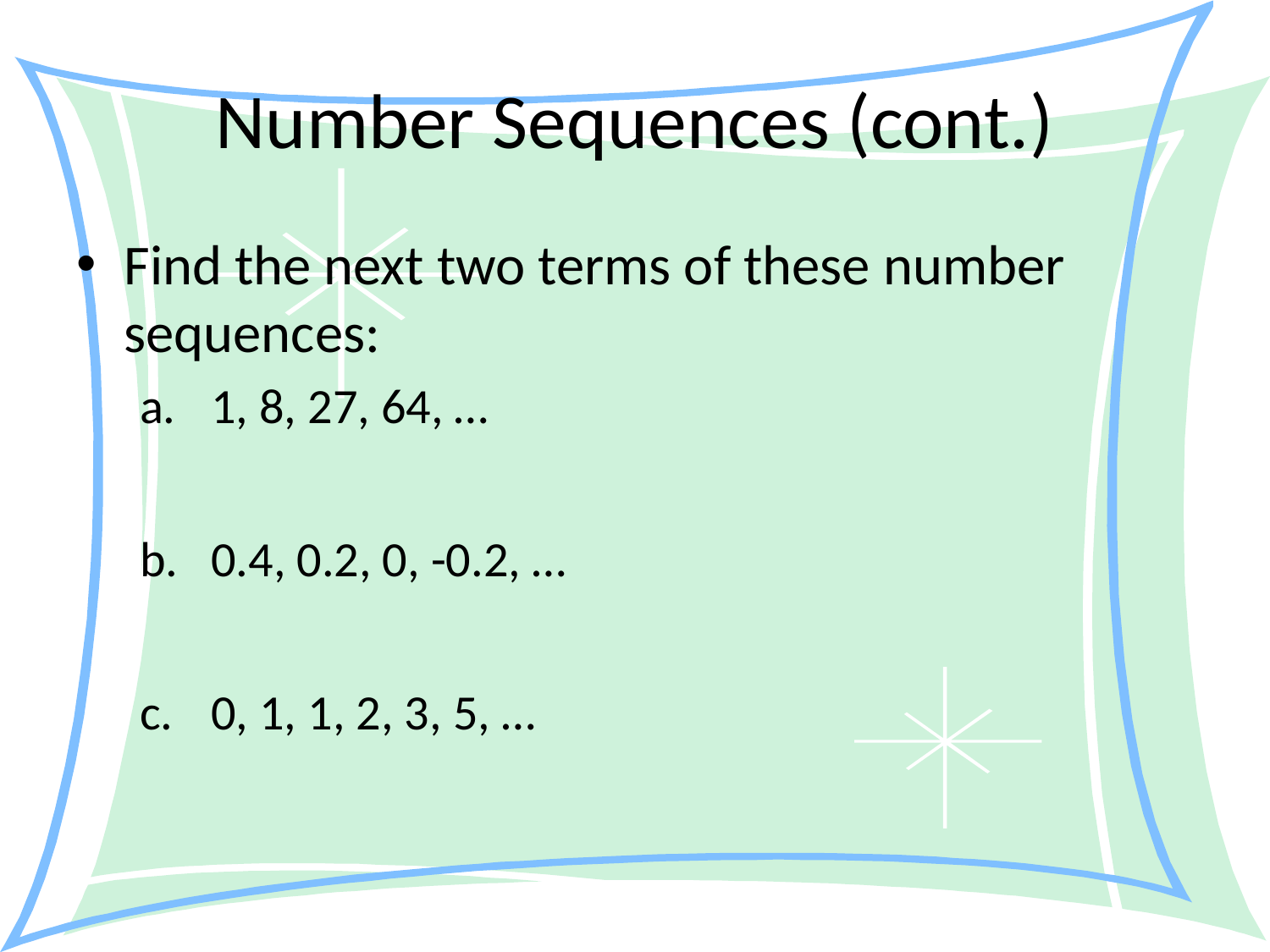

# Number Sequences (cont.)
Find the next two terms of these number sequences:
1, 8, 27, 64, …

0.4, 0.2, 0, -0.2, …

0, 1, 1, 2, 3, 5, …